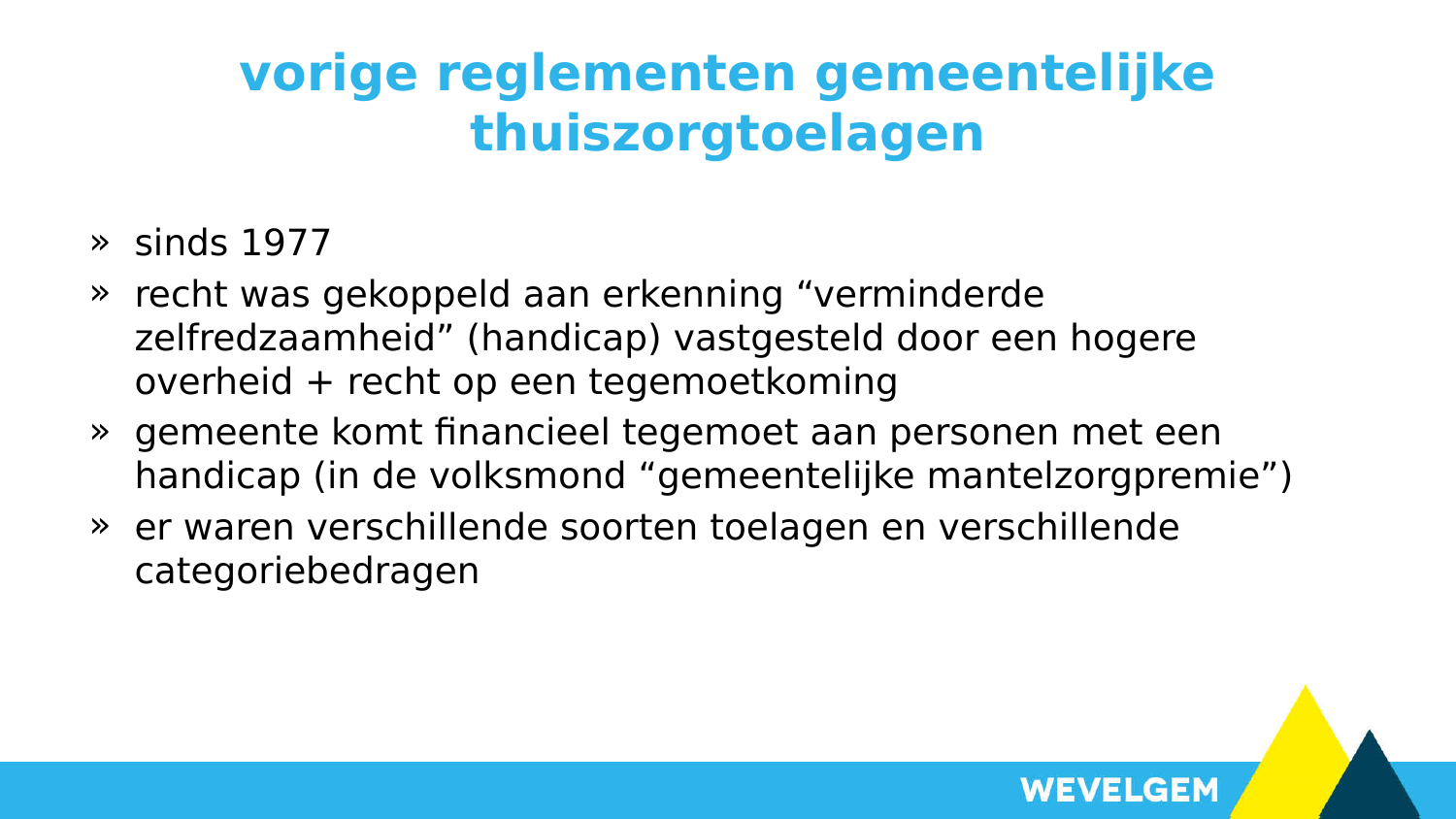

# vorige reglementen gemeentelijke thuiszorgtoelagen
sinds 1977
recht was gekoppeld aan erkenning “verminderde zelfredzaamheid” (handicap) vastgesteld door een hogere overheid + recht op een tegemoetkoming
gemeente komt financieel tegemoet aan personen met een handicap (in de volksmond “gemeentelijke mantelzorgpremie”)
er waren verschillende soorten toelagen en verschillende  categoriebedragen